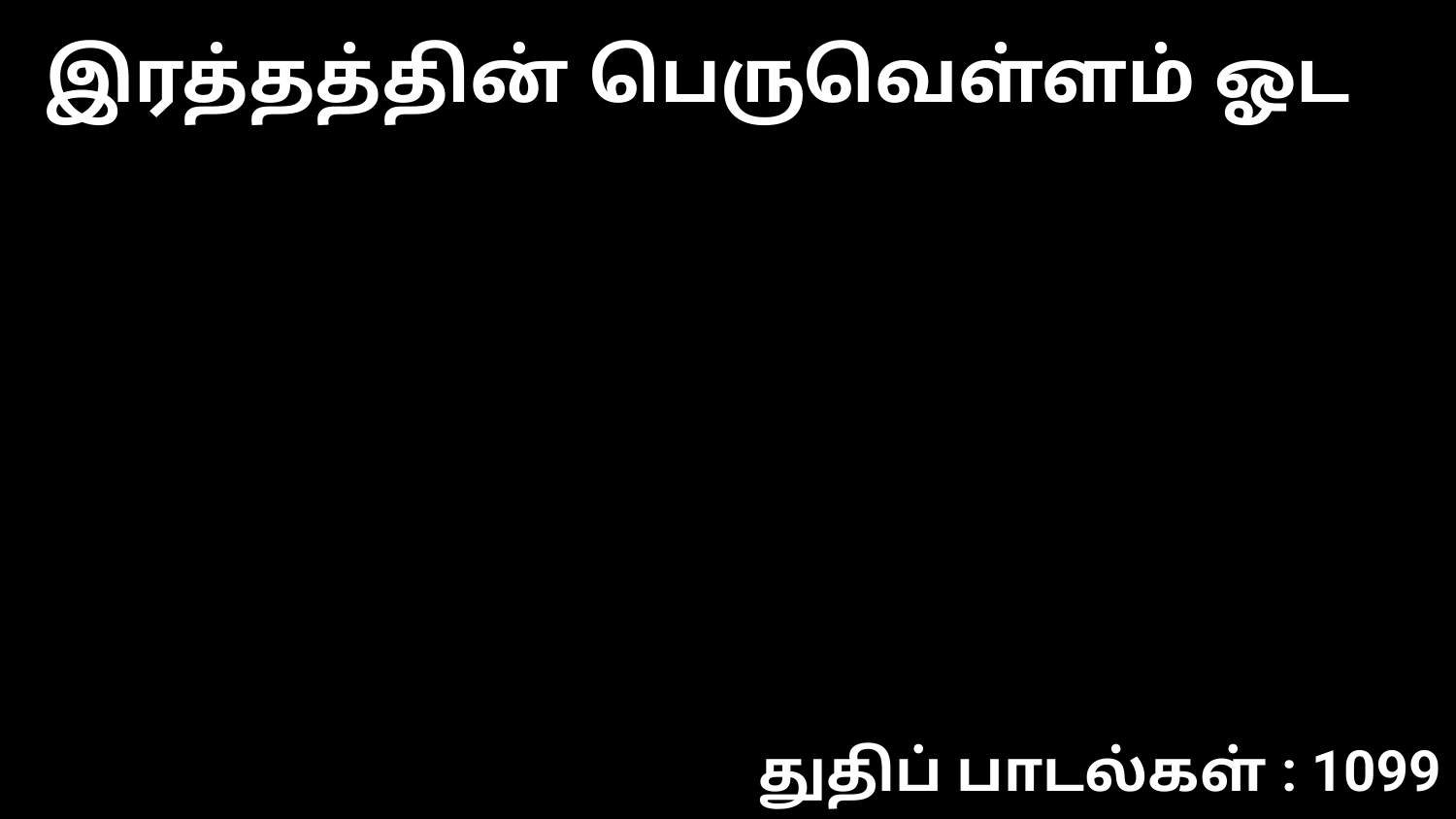

இரத்தத்தின் பெருவெள்ளம் ஓட
துதிப் பாடல்கள் : 1099